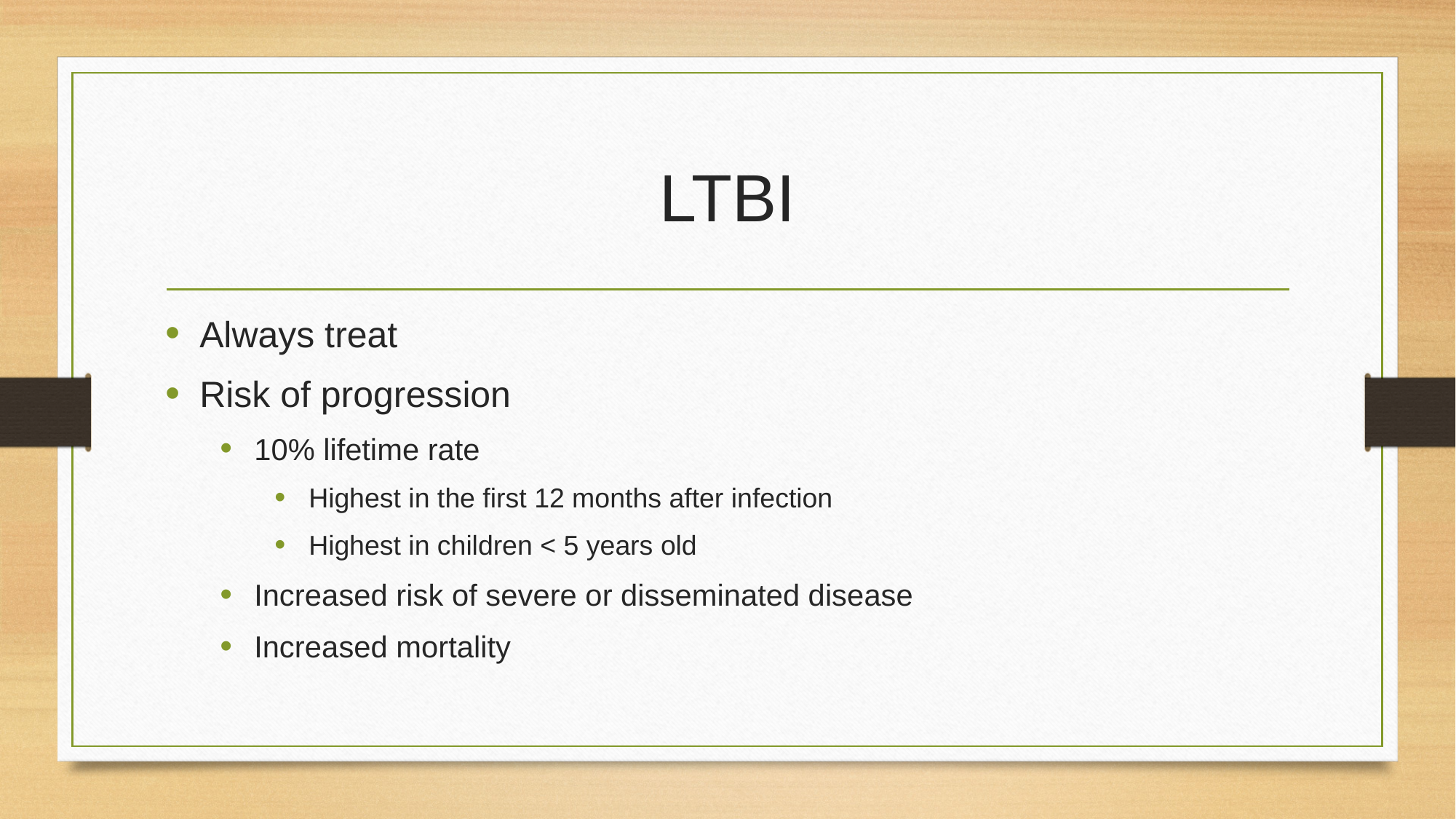

# LTBI
Always treat
Risk of progression
10% lifetime rate
Highest in the first 12 months after infection
Highest in children < 5 years old
Increased risk of severe or disseminated disease
Increased mortality